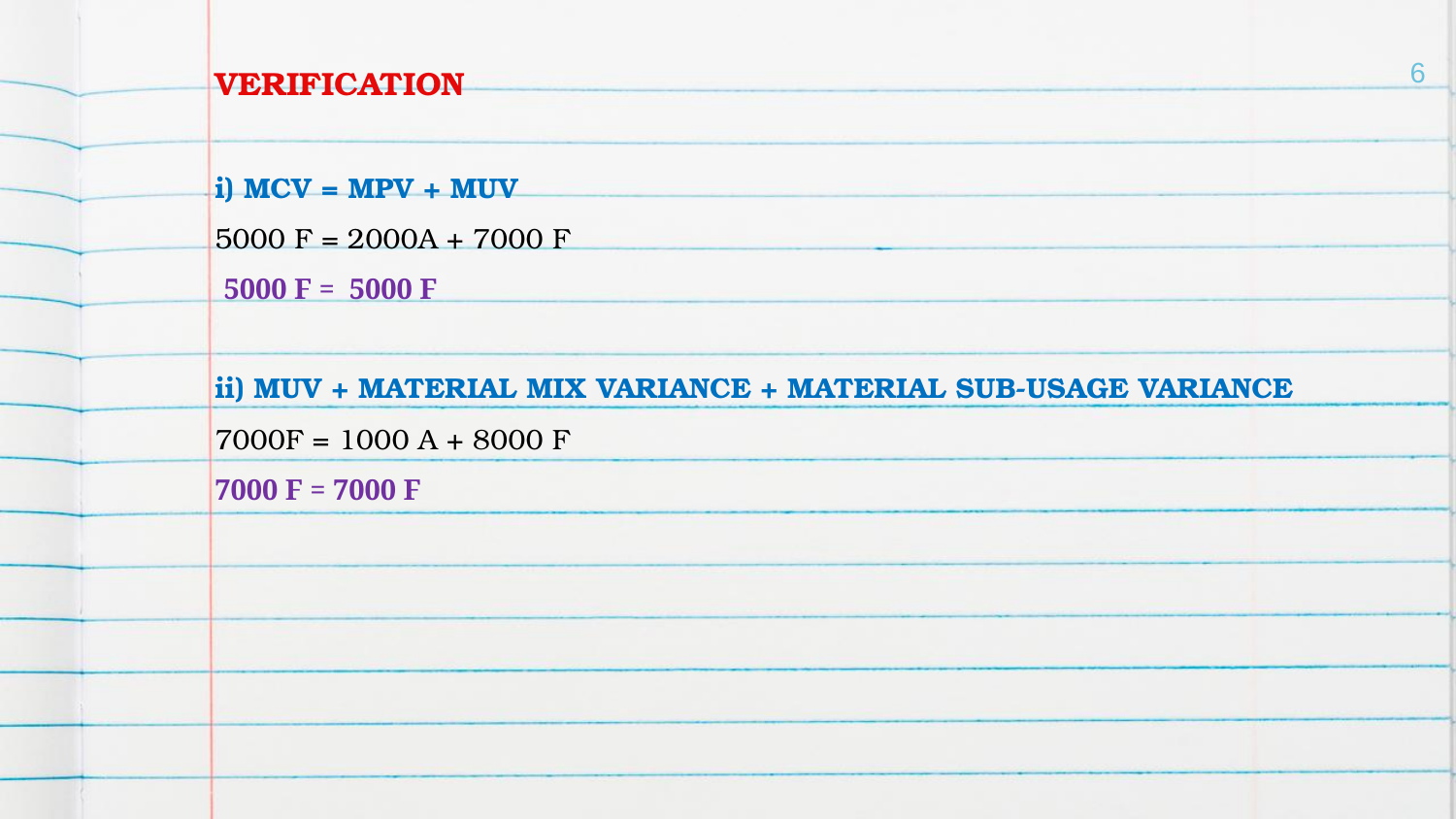

VERIFICATION

6
i) MCV = MPV + MUV
5000 F = 2000A + 7000 F
 5000 F =  5000 F
ii) MUV + MATERIAL MIX VARIANCE + MATERIAL SUB-USAGE VARIANCE
7000F = 1000 A + 8000 F
7000 F = 7000 F